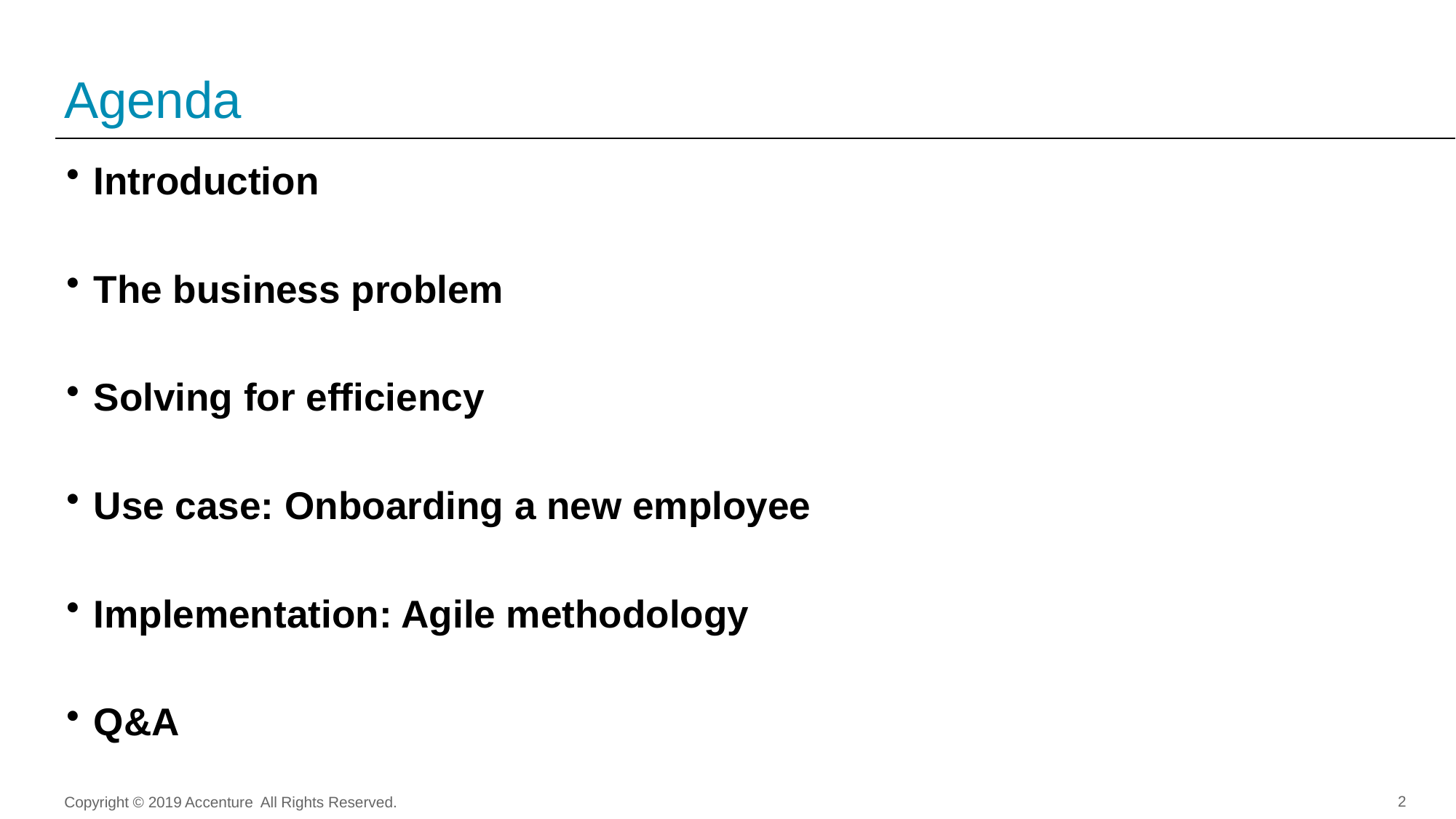

# Agenda
Introduction

The business problem

Solving for efficiency

Use case: Onboarding a new employee

Implementation: Agile methodology

Q&A
Copyright © 2019 Accenture  All Rights Reserved.
2